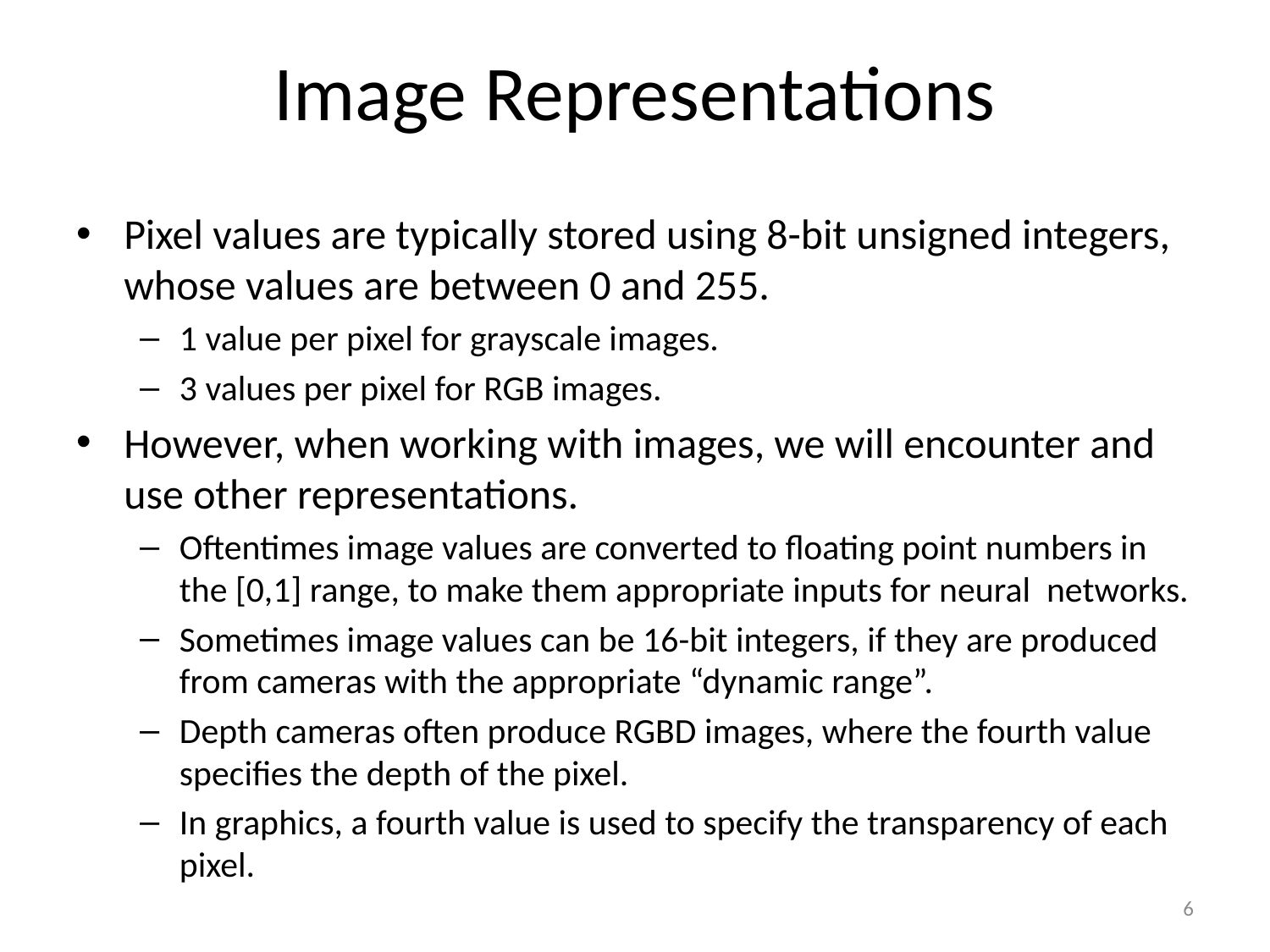

# Image Representations
Pixel values are typically stored using 8-bit unsigned integers, whose values are between 0 and 255.
1 value per pixel for grayscale images.
3 values per pixel for RGB images.
However, when working with images, we will encounter and use other representations.
Oftentimes image values are converted to floating point numbers in the [0,1] range, to make them appropriate inputs for neural  networks.
Sometimes image values can be 16-bit integers, if they are produced from cameras with the appropriate “dynamic range”.
Depth cameras often produce RGBD images, where the fourth value specifies the depth of the pixel.
In graphics, a fourth value is used to specify the transparency of each pixel.
6